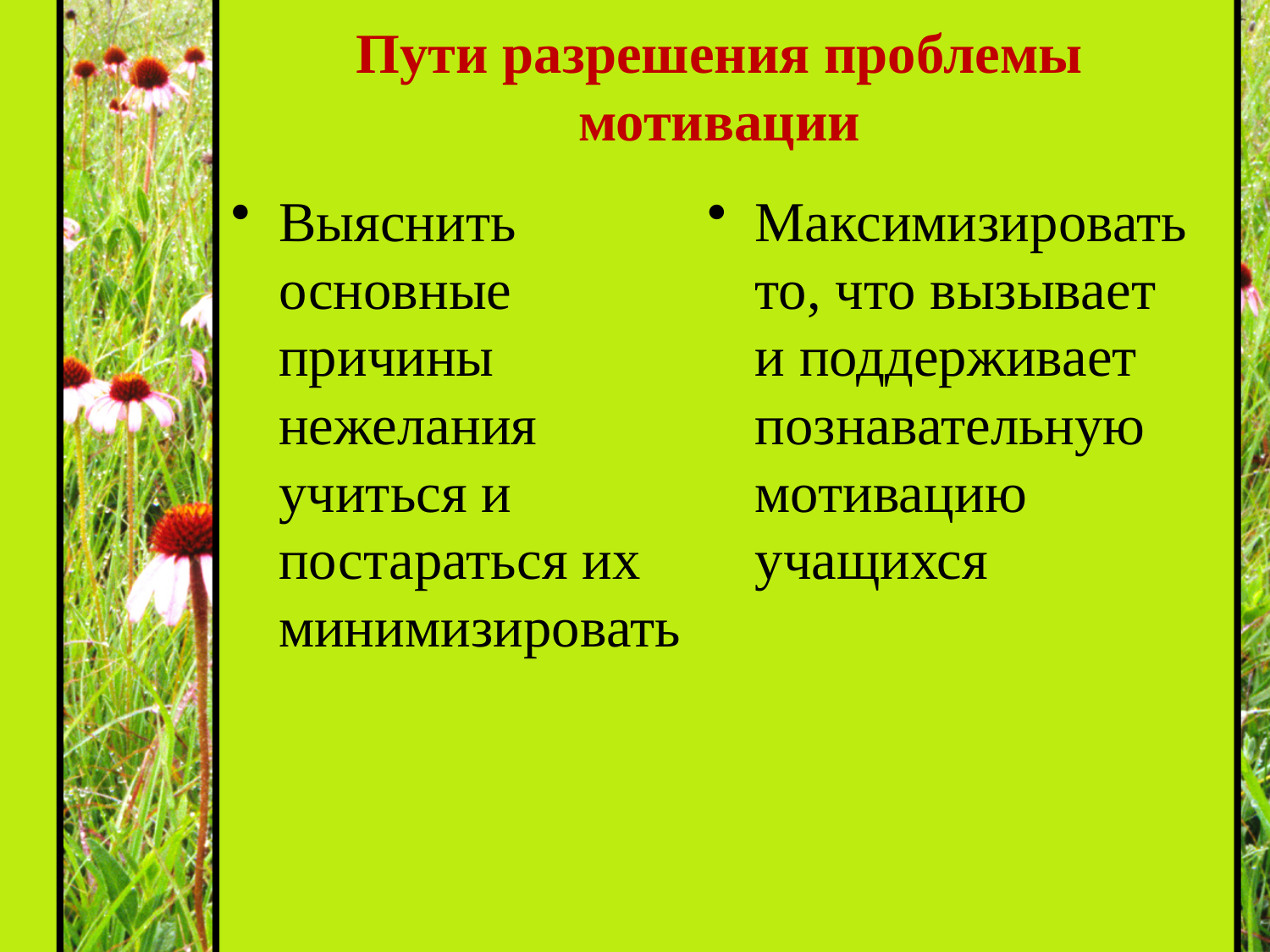

# Пути разрешения проблемы мотивации
Выяснить основные причины нежелания учиться и постараться их минимизировать

Максимизировать то, что вызывает и поддерживает познавательную мотивацию учащихся